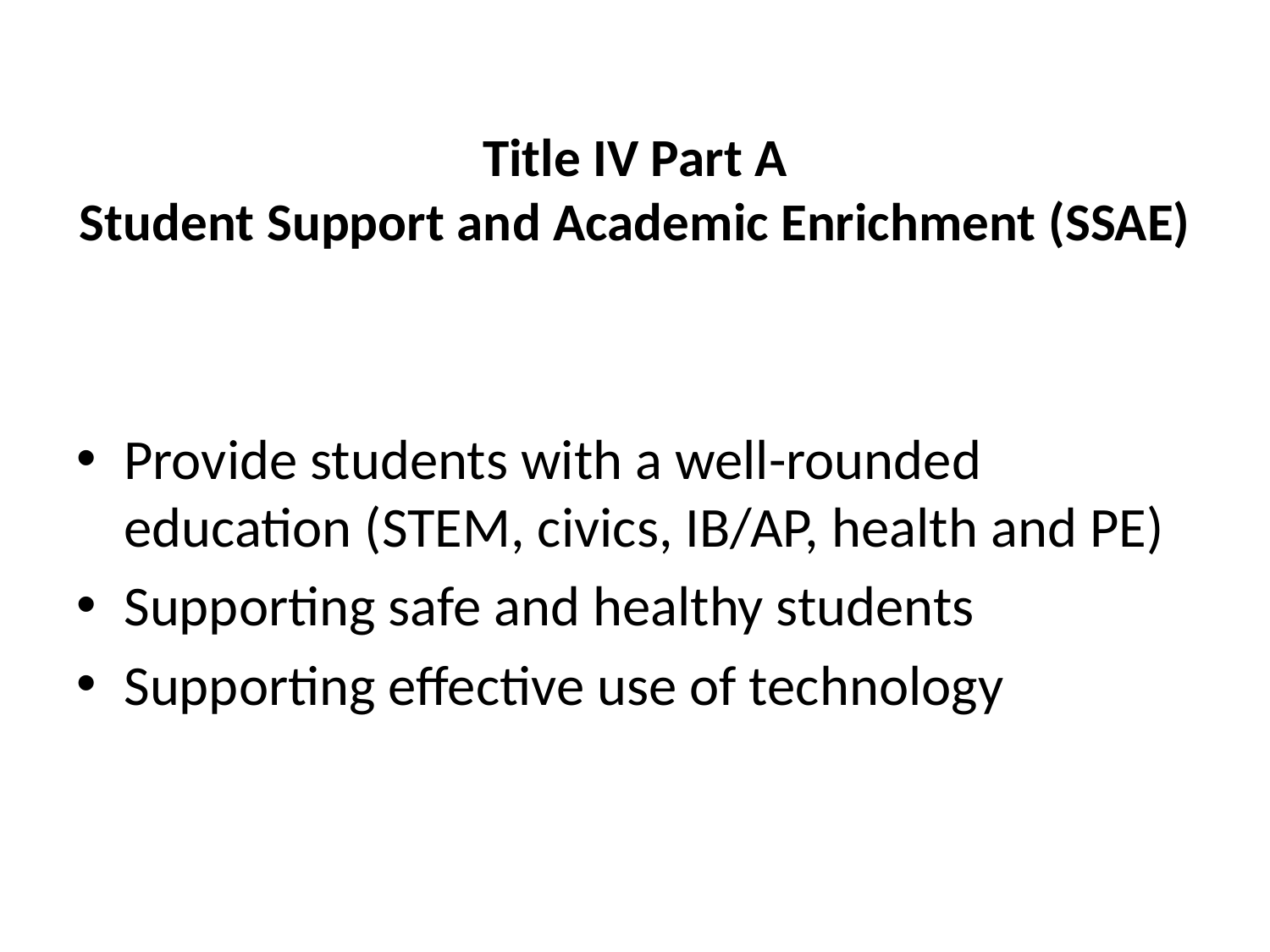

# Title IV Part A Student Support and Academic Enrichment (SSAE)
Provide students with a well-rounded education (STEM, civics, IB/AP, health and PE)
Supporting safe and healthy students
Supporting effective use of technology